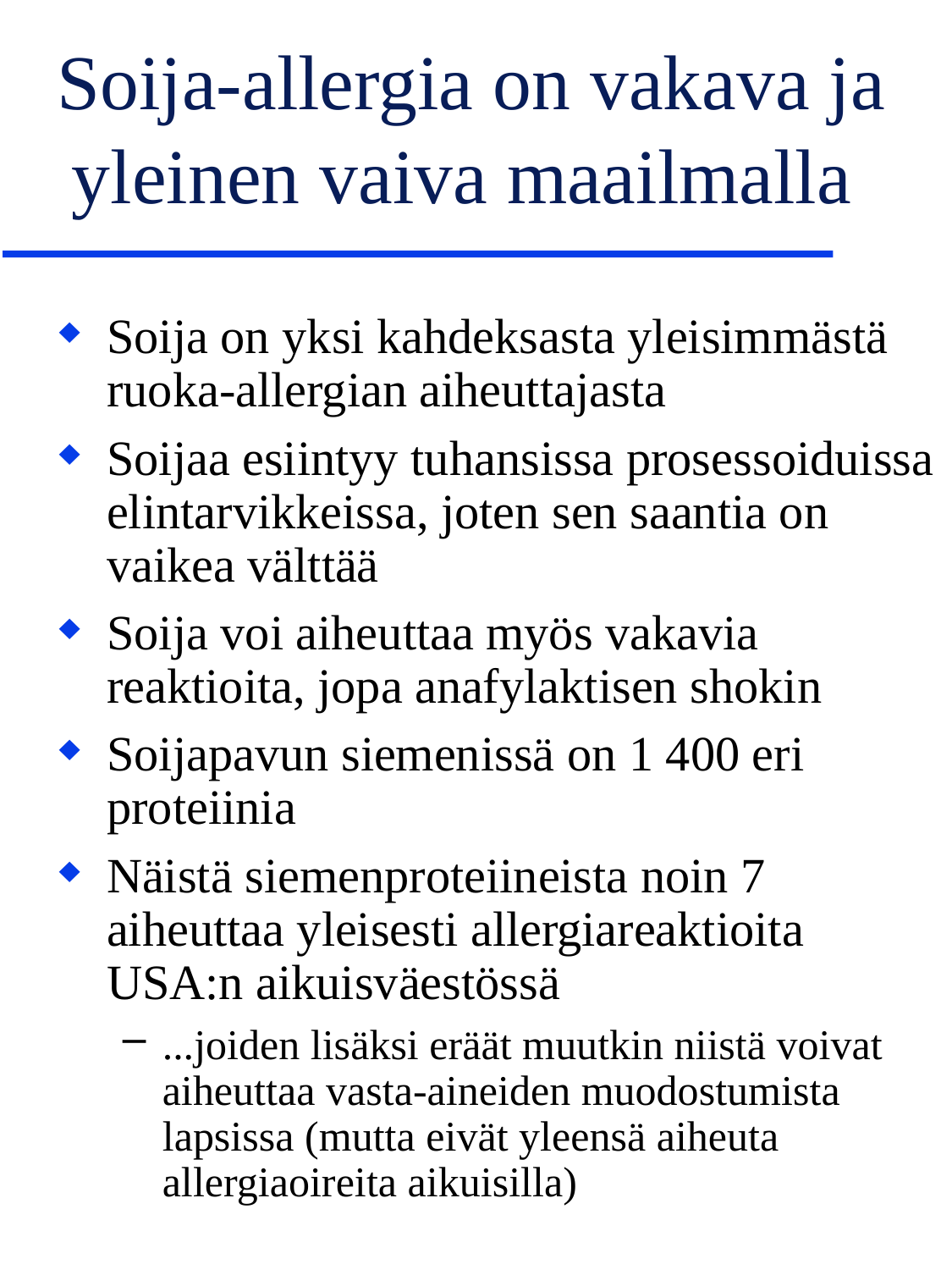

# Soija-allergia on vakava ja yleinen vaiva maailmalla
Soija on yksi kahdeksasta yleisimmästä ruoka-allergian aiheuttajasta
Soijaa esiintyy tuhansissa prosessoiduissa elintarvikkeissa, joten sen saantia on vaikea välttää
Soija voi aiheuttaa myös vakavia reaktioita, jopa anafylaktisen shokin
Soijapavun siemenissä on 1 400 eri proteiinia
Näistä siemenproteiineista noin 7 aiheuttaa yleisesti allergiareaktioita USA:n aikuisväestössä
...joiden lisäksi eräät muutkin niistä voivat aiheuttaa vasta-aineiden muodostumista lapsissa (mutta eivät yleensä aiheuta allergiaoireita aikuisilla)